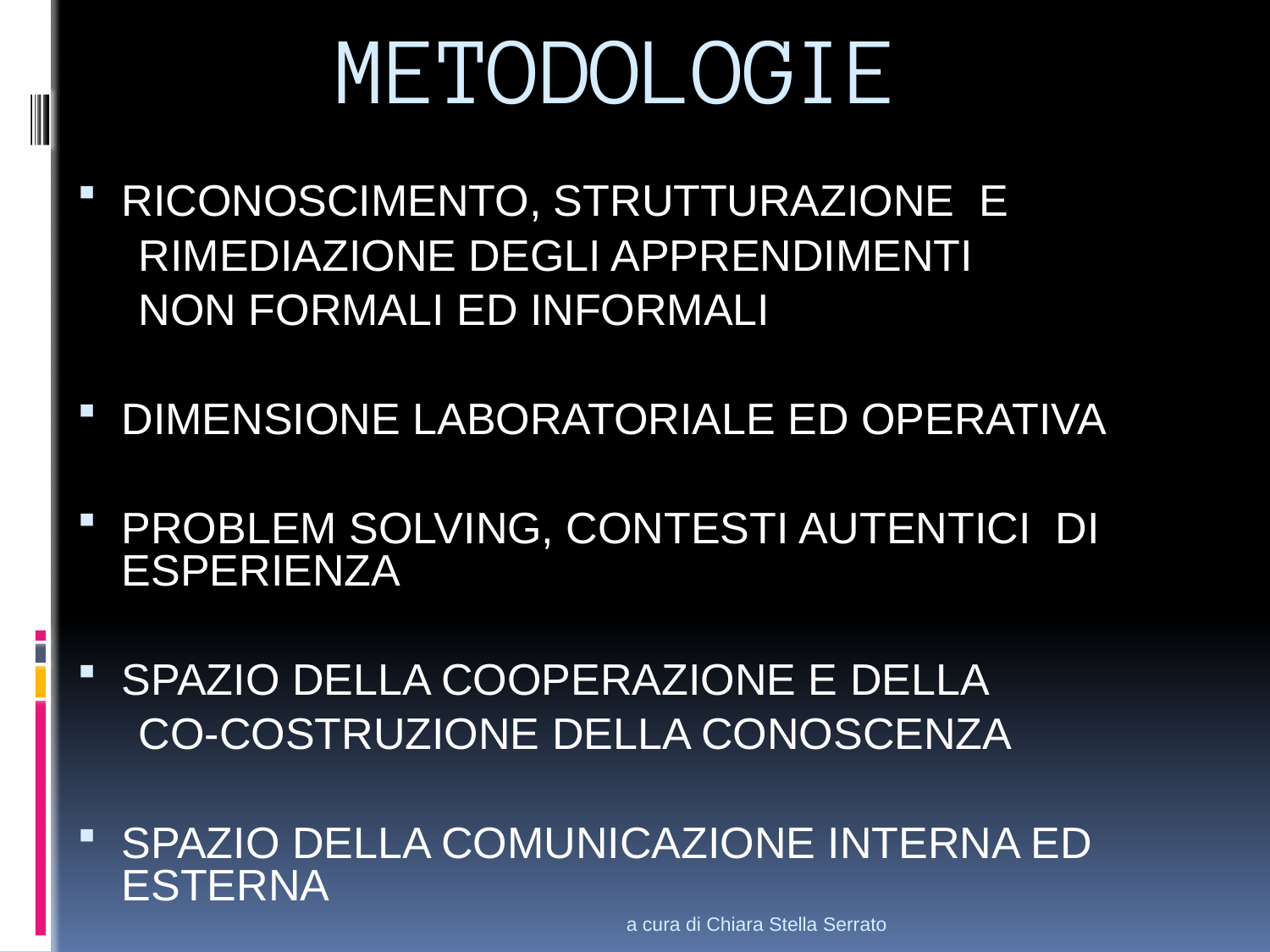

METODOLOGIE
RICONOSCIMENTO, STRUTTURAZIONE  E
     RIMEDIAZIONE DEGLI APPRENDIMENTI
     NON FORMALI ED INFORMALI

DIMENSIONE LABORATORIALE ED OPERATIVA

PROBLEM SOLVING, CONTESTI AUTENTICI  DI ESPERIENZA

SPAZIO DELLA COOPERAZIONE E DELLA
     CO-COSTRUZIONE DELLA CONOSCENZA

SPAZIO DELLA COMUNICAZIONE INTERNA ED ESTERNA

a cura di Chiara Stella Serrato